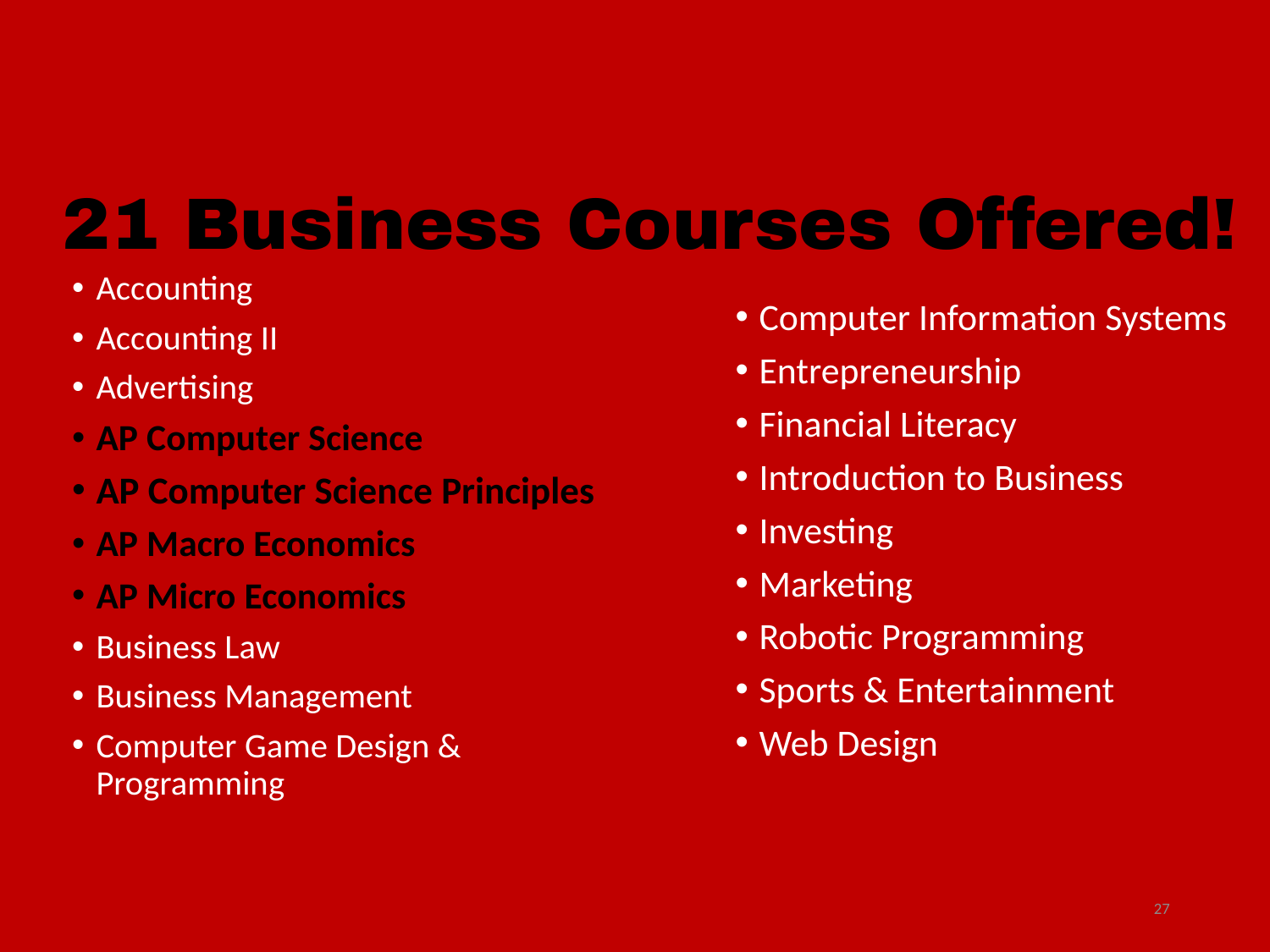

# 21 Business Courses Offered!
Accounting
Accounting II
Advertising
AP Computer Science
AP Computer Science Principles
AP Macro Economics
AP Micro Economics
Business Law
Business Management
Computer Game Design & Programming

Computer Information Systems
Entrepreneurship
Financial Literacy
Introduction to Business
Investing
Marketing
Robotic Programming
Sports & Entertainment
Web Design

27